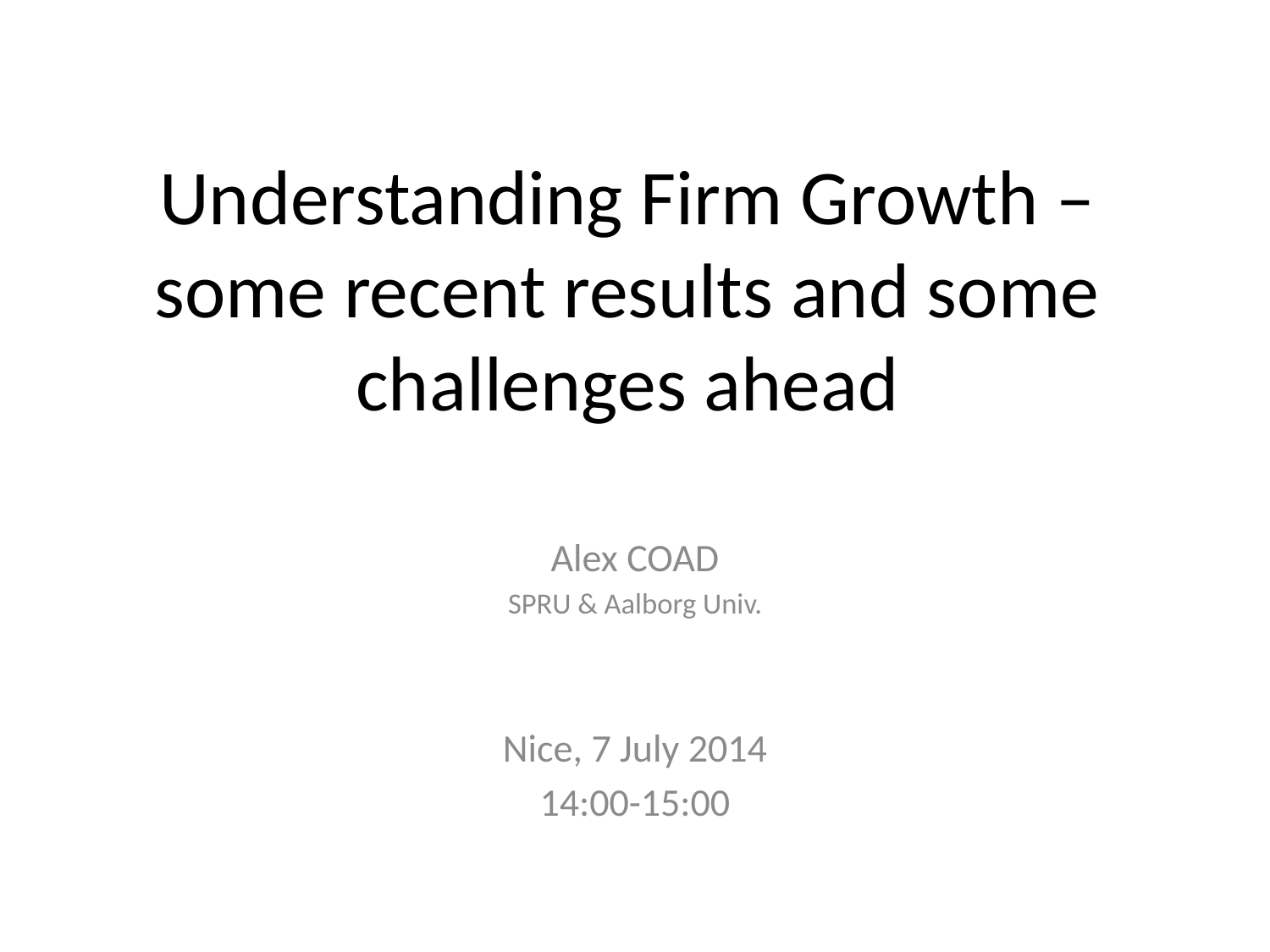

# Understanding Firm Growth – some recent results and some challenges ahead
Alex COAD
SPRU & Aalborg Univ.

Nice, 7 July 2014
14:00-15:00